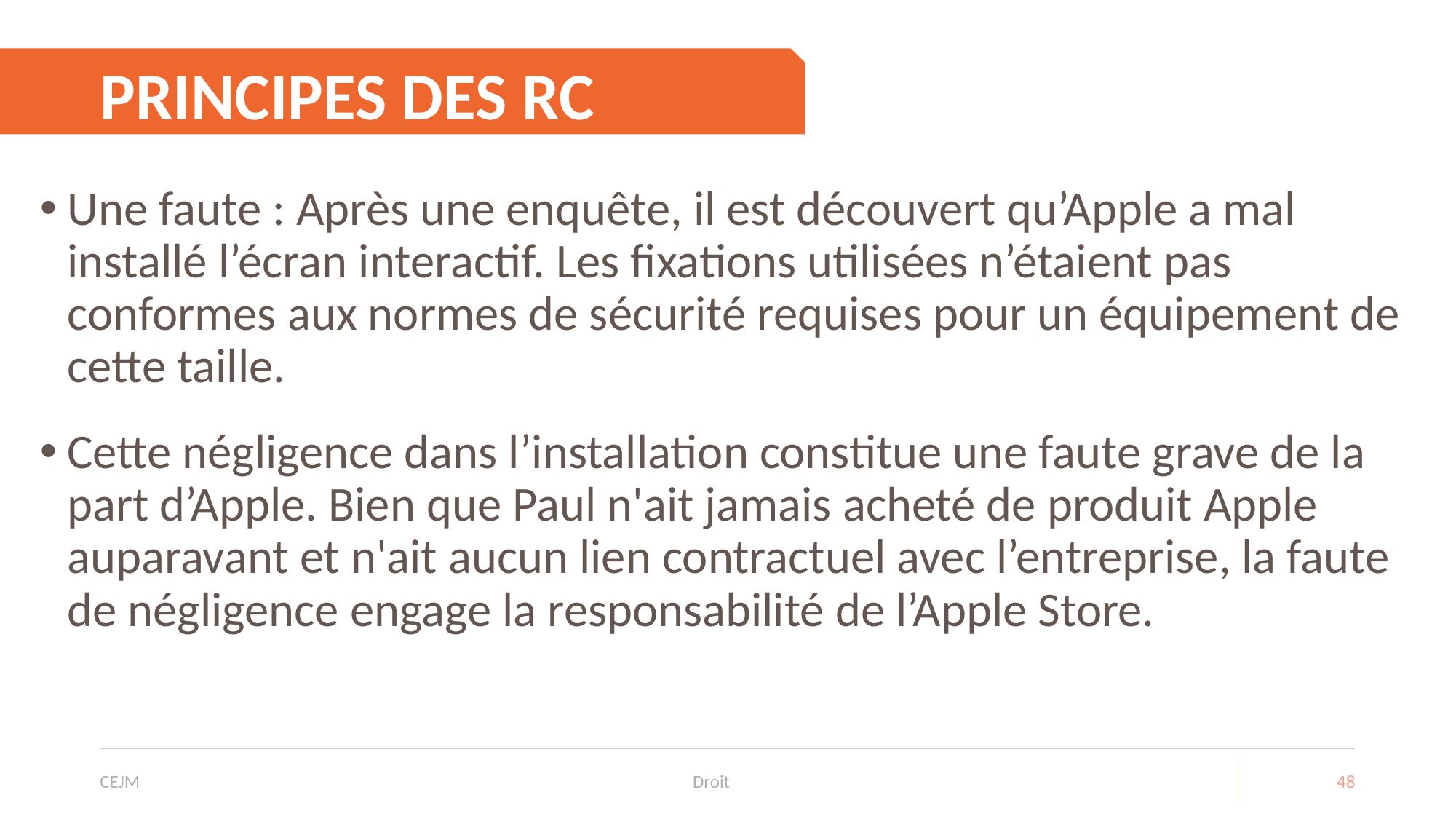

# PRINCIPES DES RC

Une faute : Après une enquête, il est découvert qu’Apple a mal installé l’écran interactif. Les fixations utilisées n’étaient pas conformes aux normes de sécurité requises pour un équipement de cette taille.
Cette négligence dans l’installation constitue une faute grave de la part d’Apple. Bien que Paul n'ait jamais acheté de produit Apple auparavant et n'ait aucun lien contractuel avec l’entreprise, la faute de négligence engage la responsabilité de l’Apple Store.
CEJM
Droit
48